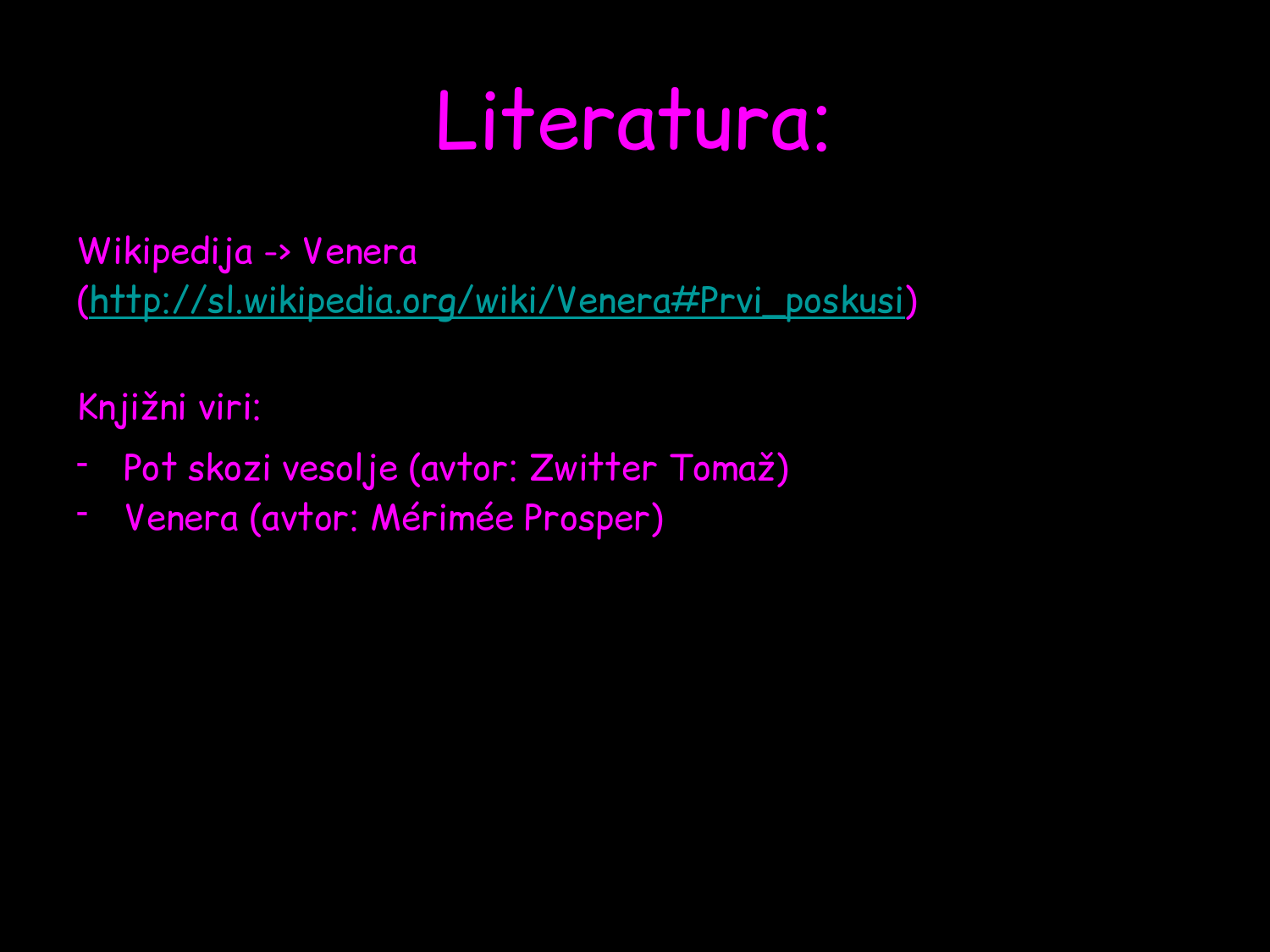

# Literatura:
Wikipedija -> Venera
(http://sl.wikipedia.org/wiki/Venera#Prvi_poskusi)

Knjižni viri:

Pot skozi vesolje (avtor: Zwitter Tomaž)
Venera (avtor: Mérimée Prosper)